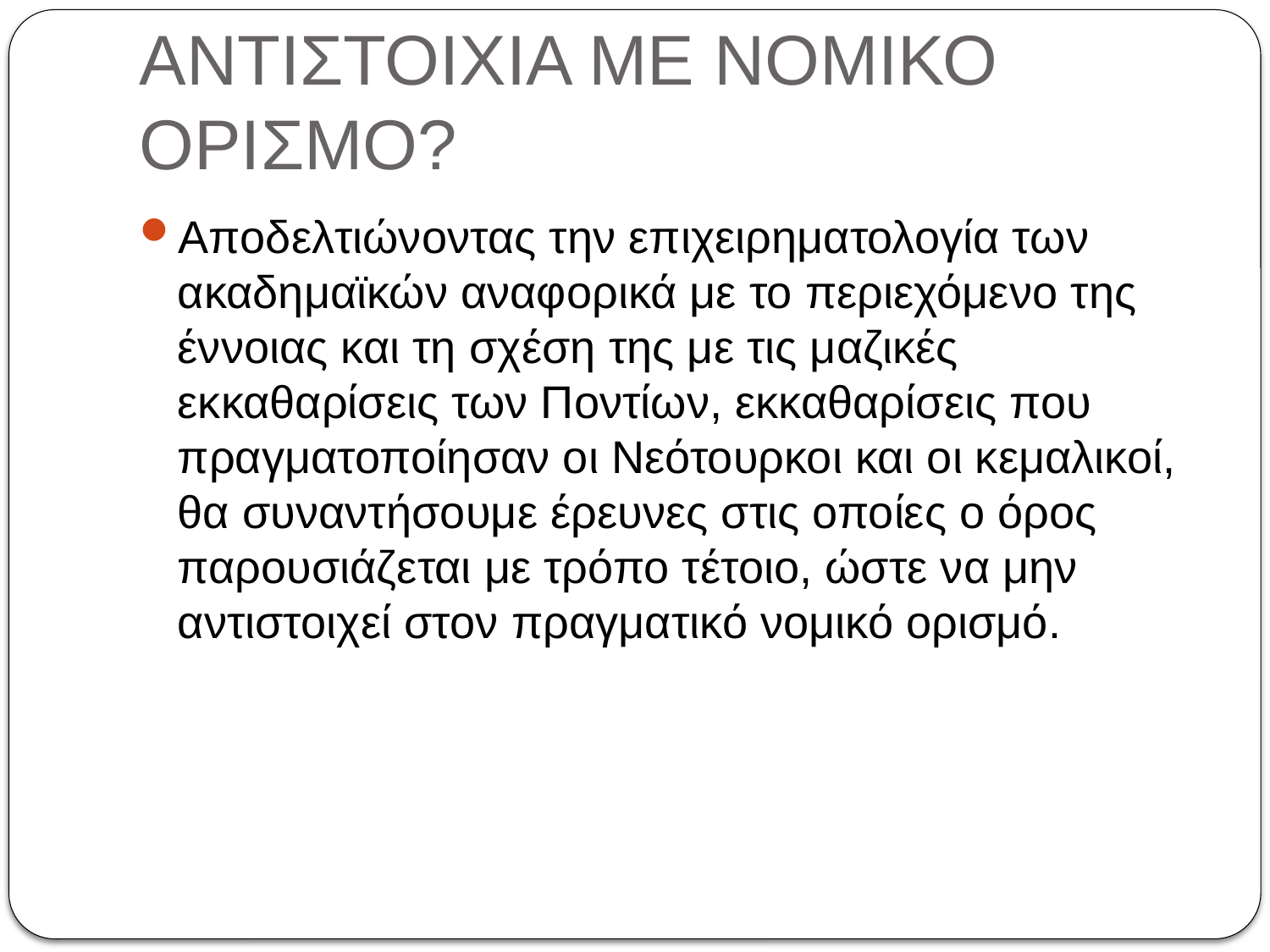

# ΑΝΤΙΣΤΟΙΧΙΑ ΜΕ ΝΟΜΙΚΟ ΟΡΙΣΜΟ?
Αποδελτιώνοντας την επιχειρηματολογία των ακαδημαϊκών αναφορικά με το περιεχόμενο της έννοιας και τη σχέση της με τις μαζικές εκκαθαρίσεις των Ποντίων, εκκαθαρίσεις που πραγματοποίησαν οι Νεότουρκοι και οι κεμαλικοί, θα συναντήσουμε έρευνες στις οποίες o όρος παρουσιάζεται με τρόπο τέτοιο, ώστε να μην αντιστοιχεί στον πραγματικό νομικό ορισμό.